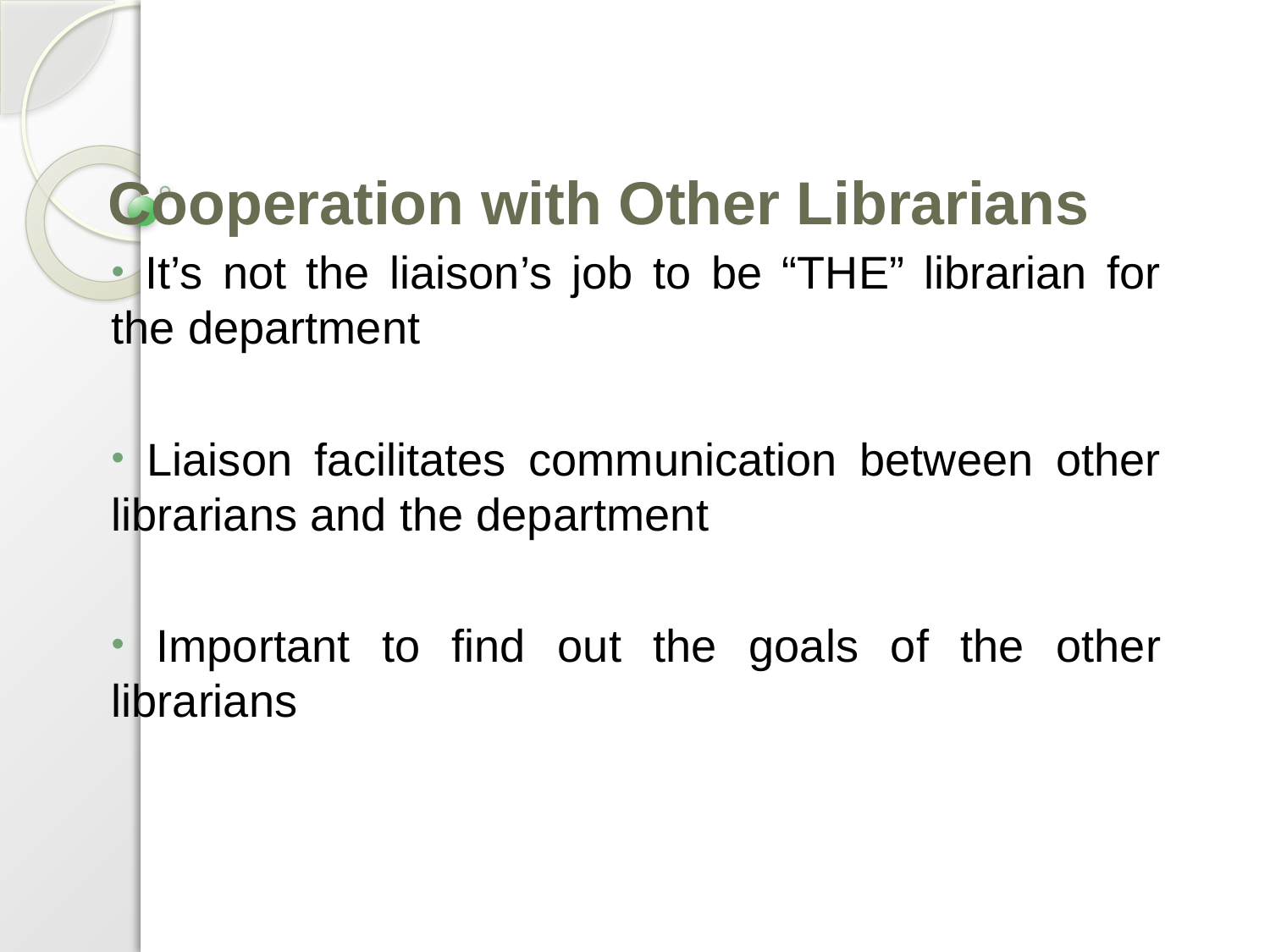

# Cooperation with Other Librarians
 It’s not the liaison’s job to be “THE” librarian for the department

 Liaison facilitates communication between other librarians and the department

 Important to find out the goals of the other librarians